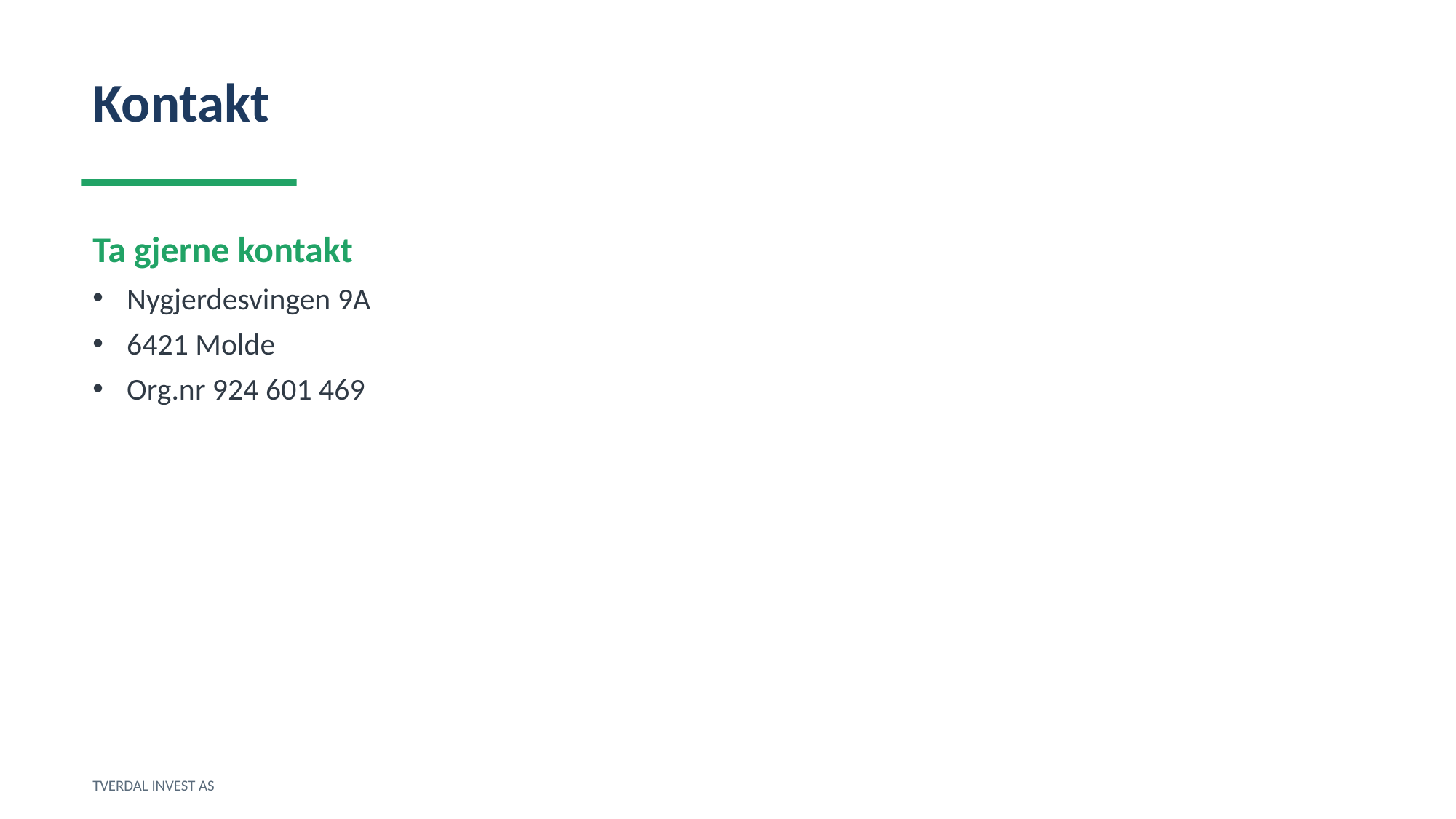

Kontakt

Ta gjerne kontakt
Nygjerdesvingen 9A
6421 Molde
Org.nr 924 601 469
TVERDAL INVEST AS